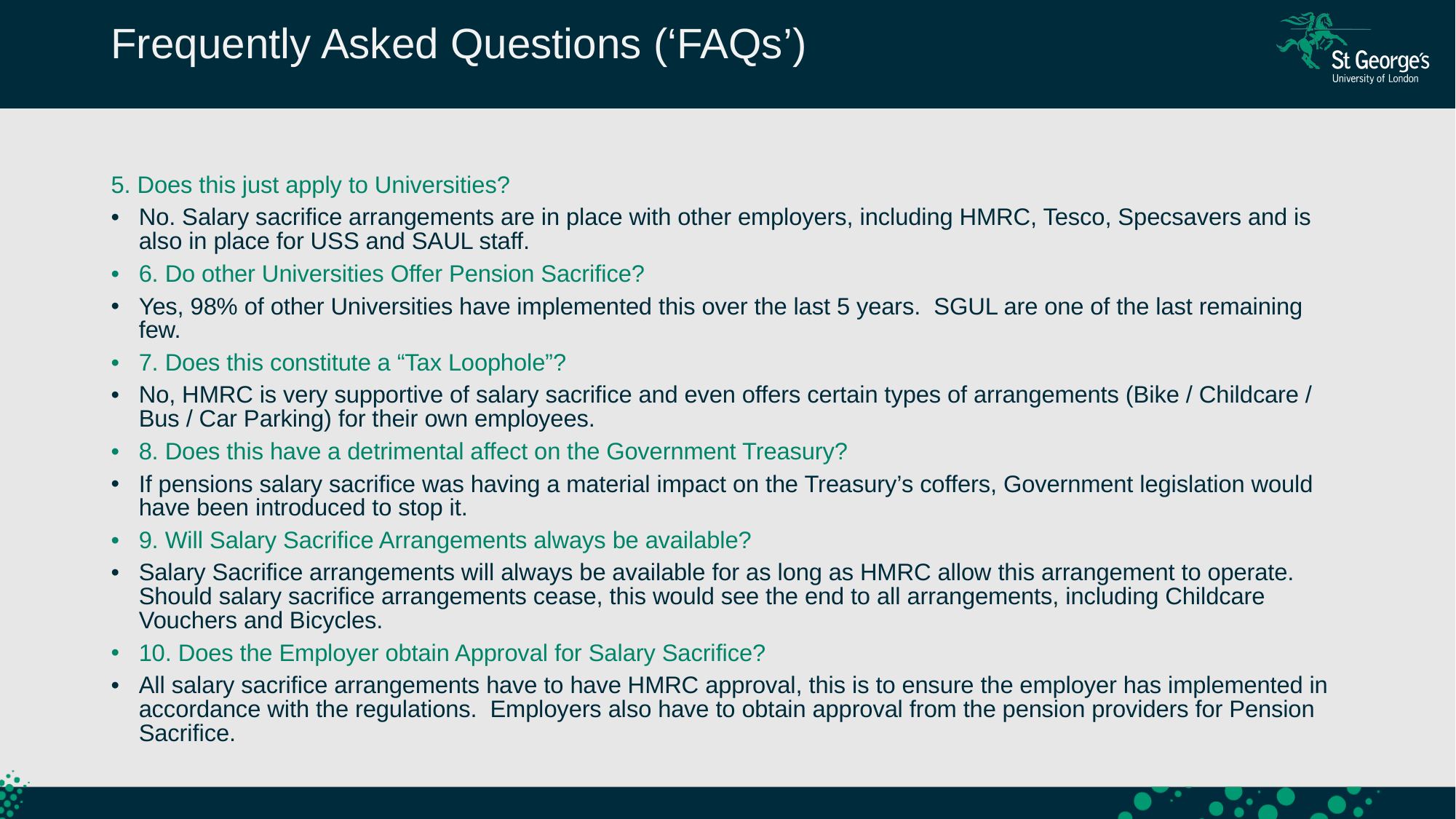

Frequently Asked Questions (‘FAQs’)
5. Does this just apply to Universities?
No. Salary sacrifice arrangements are in place with other employers, including HMRC, Tesco, Specsavers and is also in place for USS and SAUL staff.
6. Do other Universities Offer Pension Sacrifice?
Yes, 98% of other Universities have implemented this over the last 5 years.  SGUL are one of the last remaining few.
7. Does this constitute a “Tax Loophole”?
No, HMRC is very supportive of salary sacrifice and even offers certain types of arrangements (Bike / Childcare / Bus / Car Parking) for their own employees.
8. Does this have a detrimental affect on the Government Treasury?
If pensions salary sacrifice was having a material impact on the Treasury’s coffers, Government legislation would have been introduced to stop it.
9. Will Salary Sacrifice Arrangements always be available?
Salary Sacrifice arrangements will always be available for as long as HMRC allow this arrangement to operate.  Should salary sacrifice arrangements cease, this would see the end to all arrangements, including Childcare Vouchers and Bicycles.
10. Does the Employer obtain Approval for Salary Sacrifice?
All salary sacrifice arrangements have to have HMRC approval, this is to ensure the employer has implemented in accordance with the regulations.  Employers also have to obtain approval from the pension providers for Pension Sacrifice.